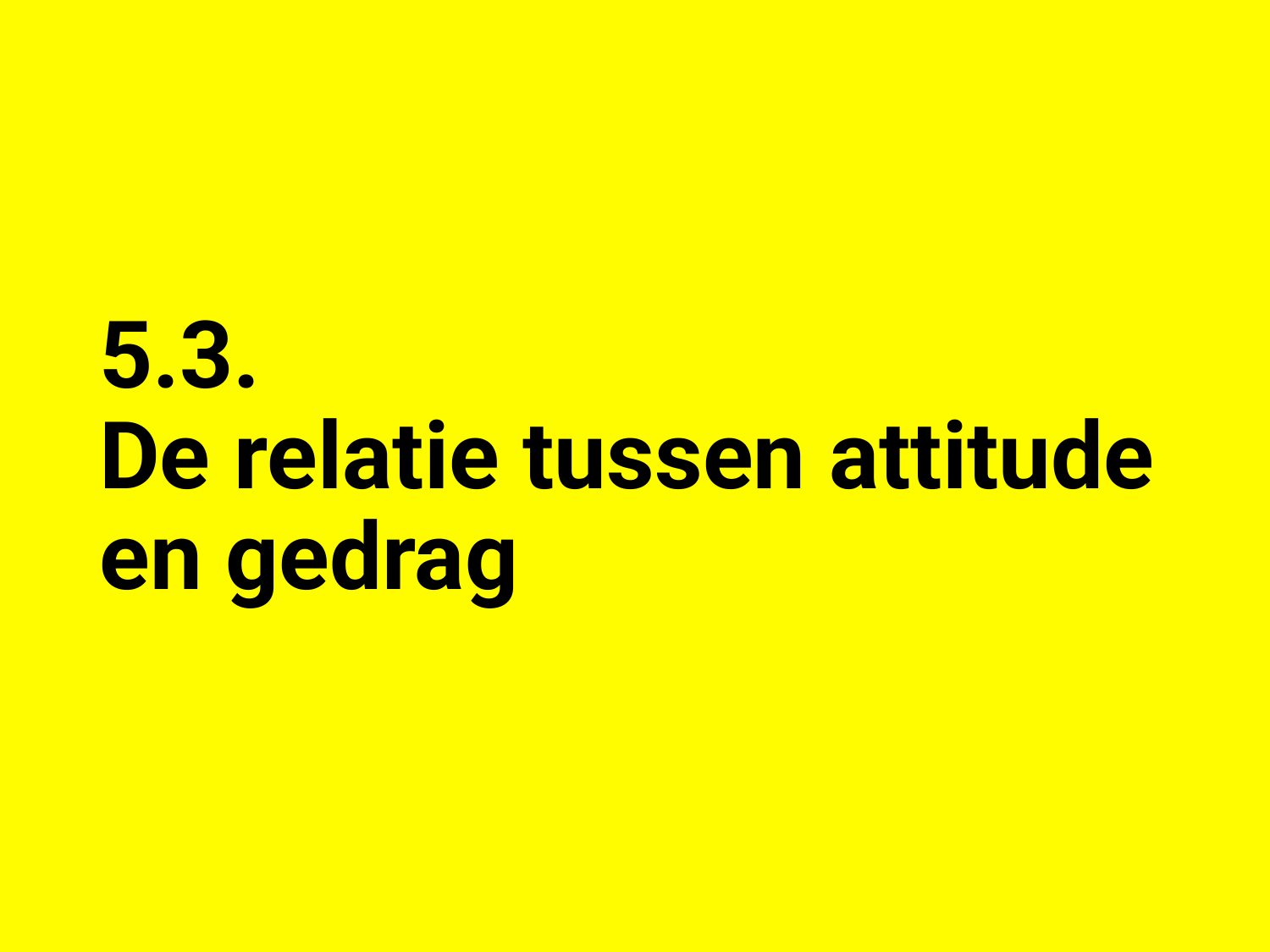

# 5.3. De relatie tussen attitude en gedrag